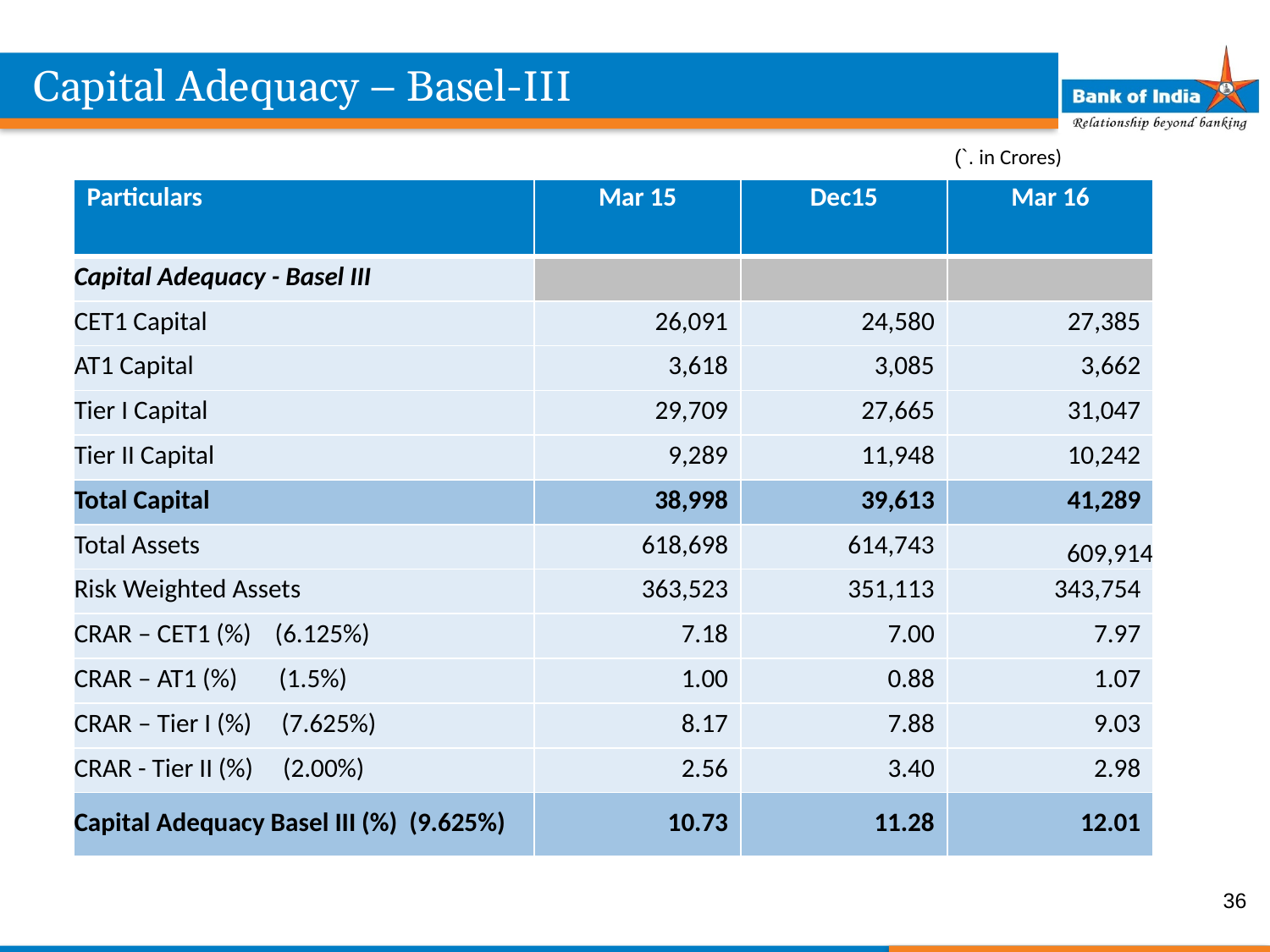

Capital Adequacy – Basel-III
(`. in Crores)
| Particulars | Mar 15 | Dec15 | Mar 16 |
| --- | --- | --- | --- |
| Capital Adequacy - Basel III |  |  |  |
| CET1 Capital | 26,091 | 24,580 | 27,385 |
| AT1 Capital | 3,618 | 3,085 | 3,662 |
| Tier I Capital | 29,709 | 27,665 | 31,047 |
| Tier II Capital | 9,289 | 11,948 | 10,242 |
| Total Capital | 38,998 | 39,613 | 41,289 |
| Total Assets | 618,698 | 614,743 | 609,914 |
| Risk Weighted Assets | 363,523 | 351,113 | 343,754 |
| CRAR – CET1 (%) (6.125%) | 7.18 | 7.00 | 7.97 |
| CRAR – AT1 (%) (1.5%) | 1.00 | 0.88 | 1.07 |
| CRAR – Tier I (%) (7.625%) | 8.17 | 7.88 | 9.03 |
| CRAR - Tier II (%) (2.00%) | 2.56 | 3.40 | 2.98 |
| Capital Adequacy Basel III (%) (9.625%) | 10.73 | 11.28 | 12.01 |
36